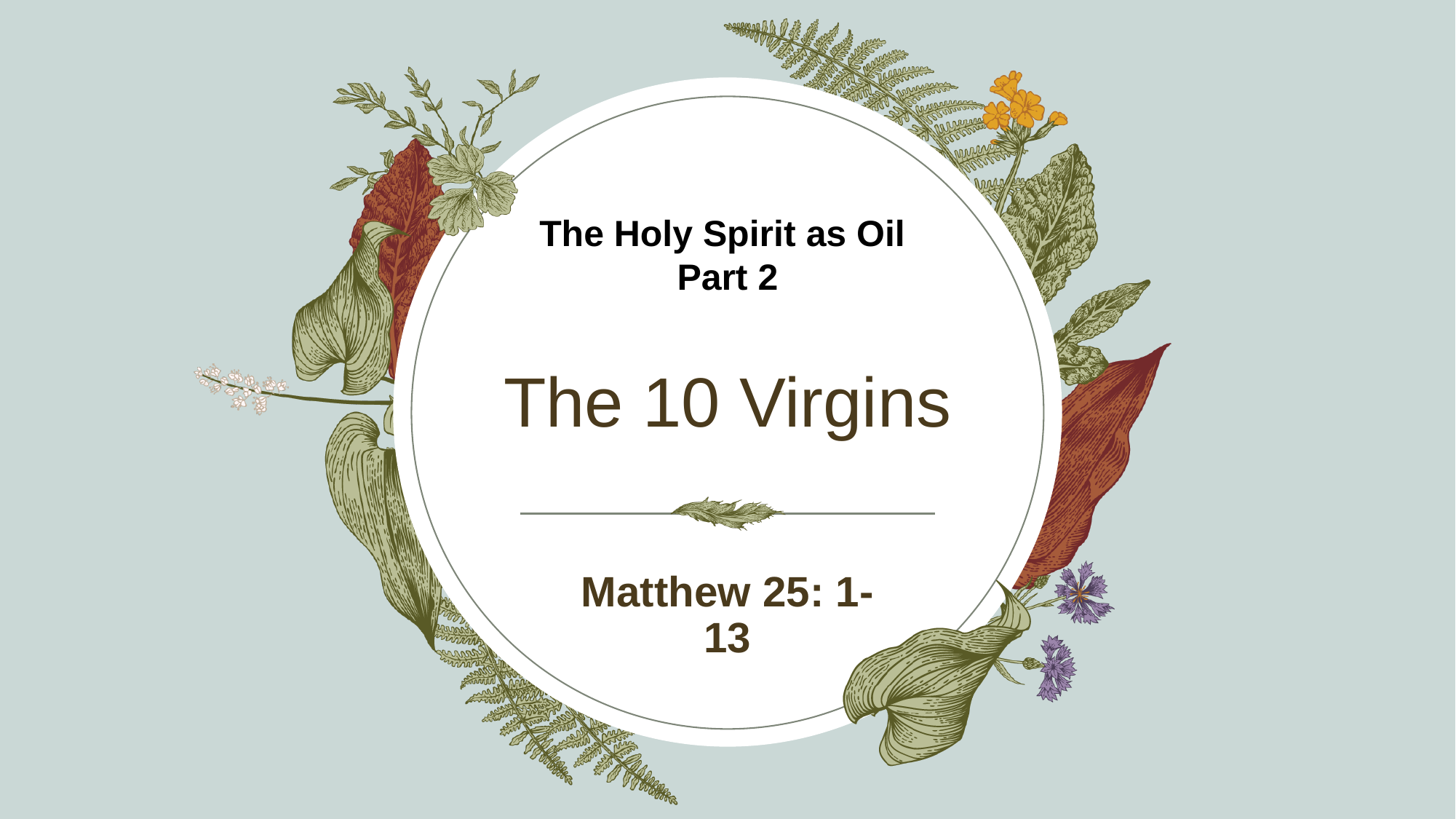

The Holy Spirit as Oil
Part 2
# The 10 Virgins
Matthew 25: 1-13